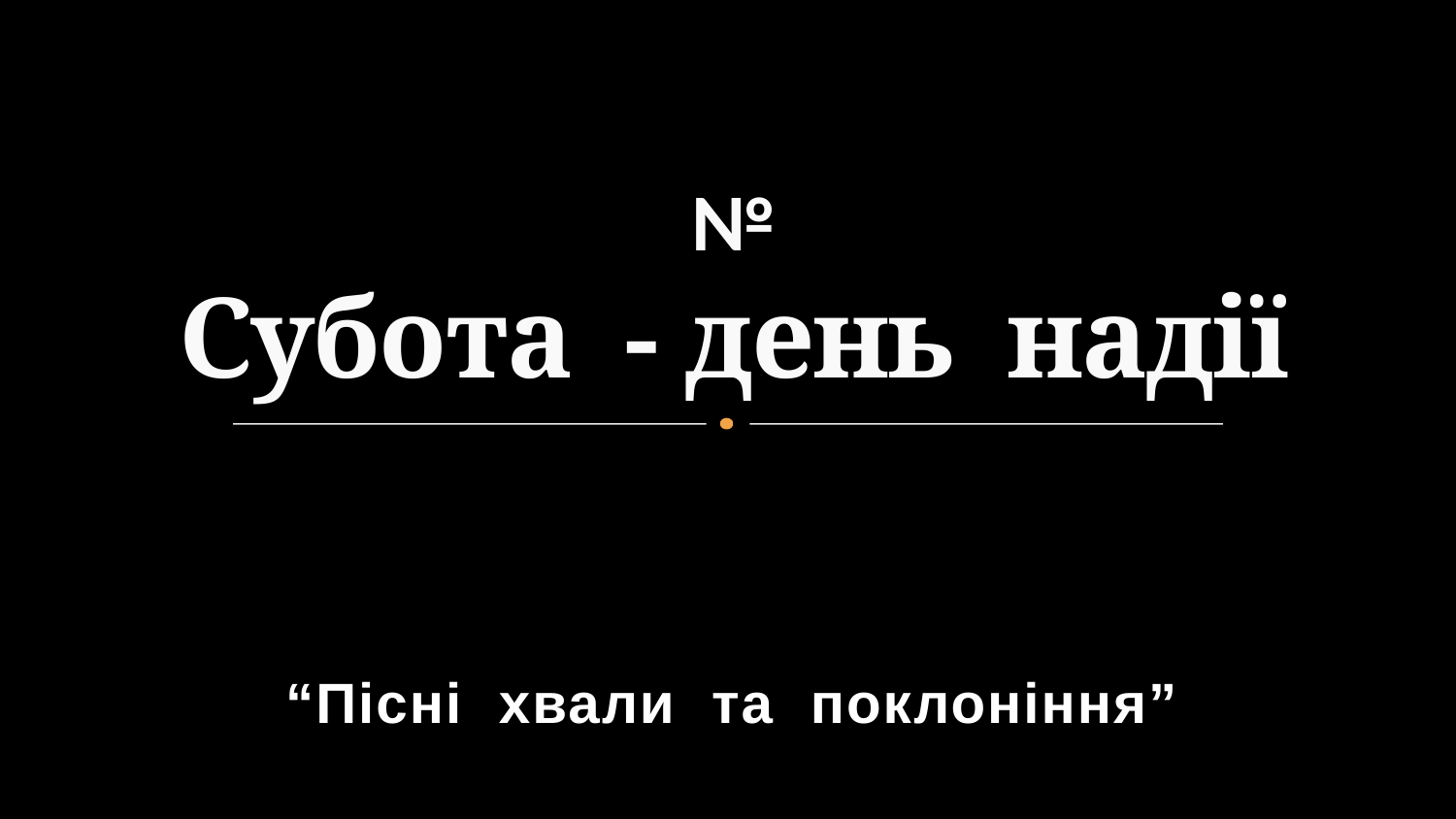

# № Субота  - день  надії
“Пісні  хвали  та  поклоніння”